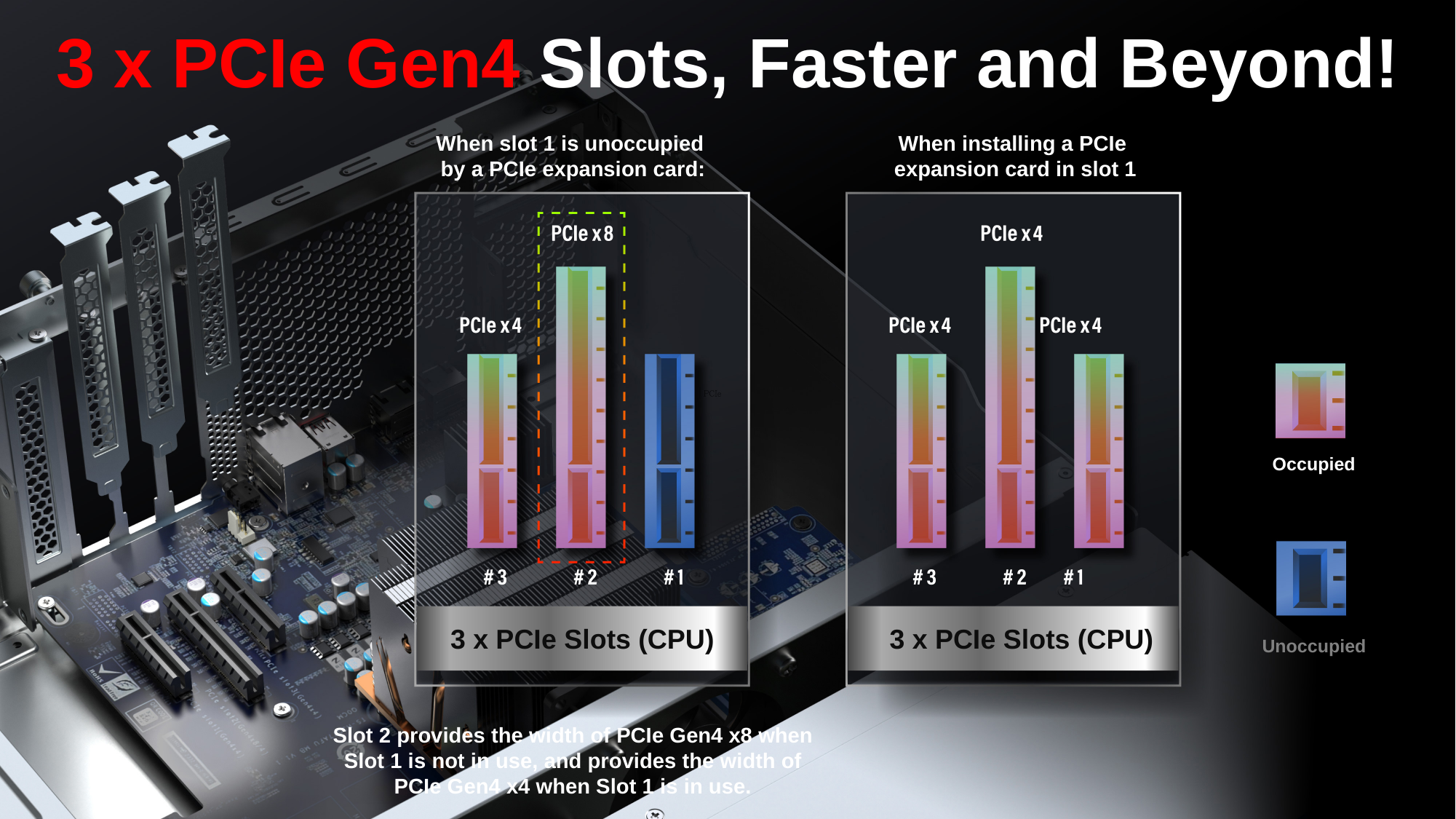

3 x PCIe Gen4 Slots, Faster and Beyond!
When installing a PCIe
expansion card in slot 1
When slot 1 is unoccupied
by a PCIe expansion card:
Occupied
3 x PCIe Slots (CPU)
3 x PCIe Slots (CPU)
Unoccupied
Slot 2 provides the width of PCIe Gen4 x8 when Slot 1 is not in use, and provides the width of PCIe Gen4 x4 when Slot 1 is in use.